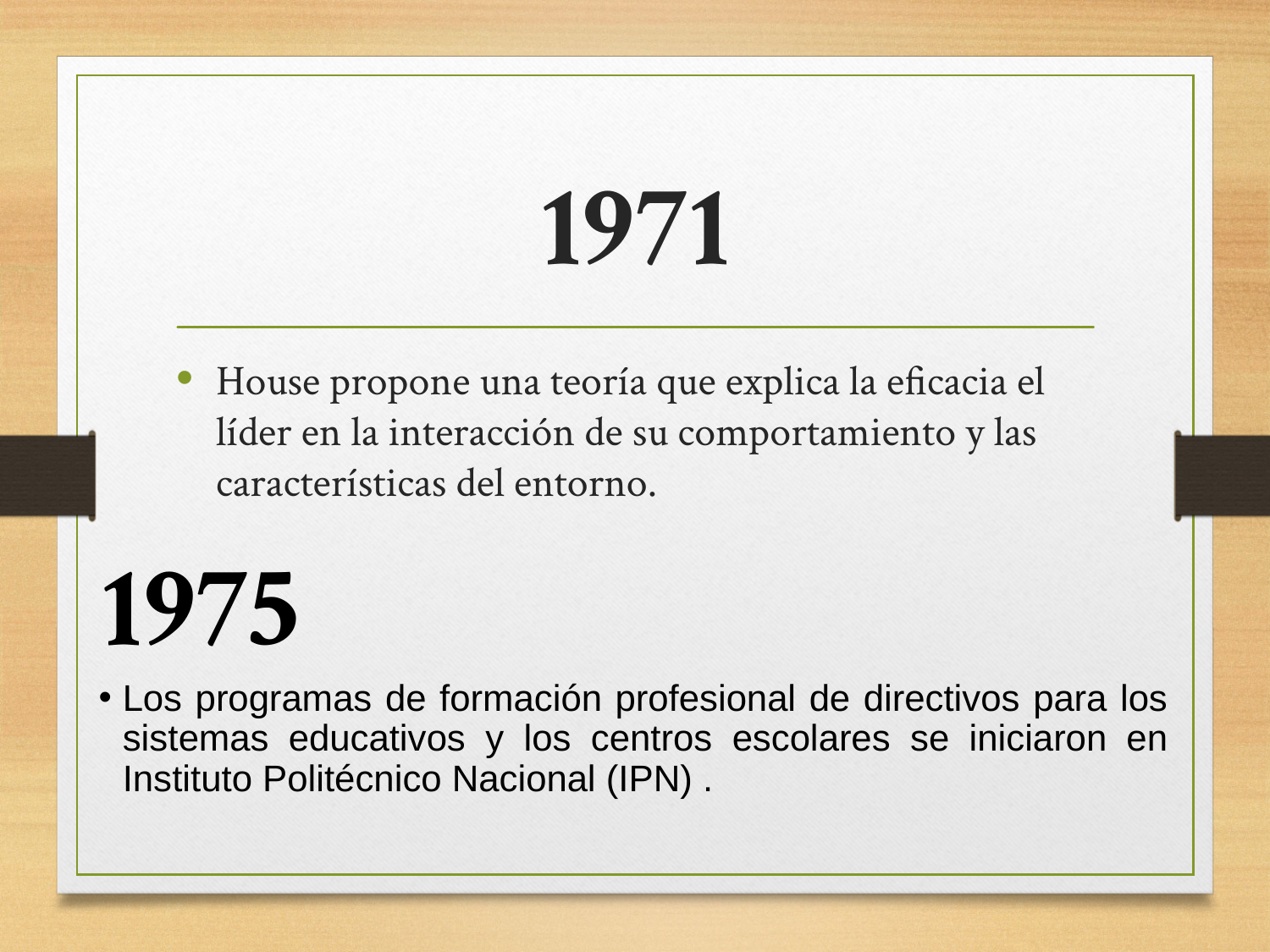

# 1971
House propone una teoría que explica la eficacia el líder en la interacción de su comportamiento y las características del entorno.
1975
Los programas de formación profesional de directivos para los sistemas educativos y los centros escolares se iniciaron en Instituto Politécnico Nacional (IPN) .